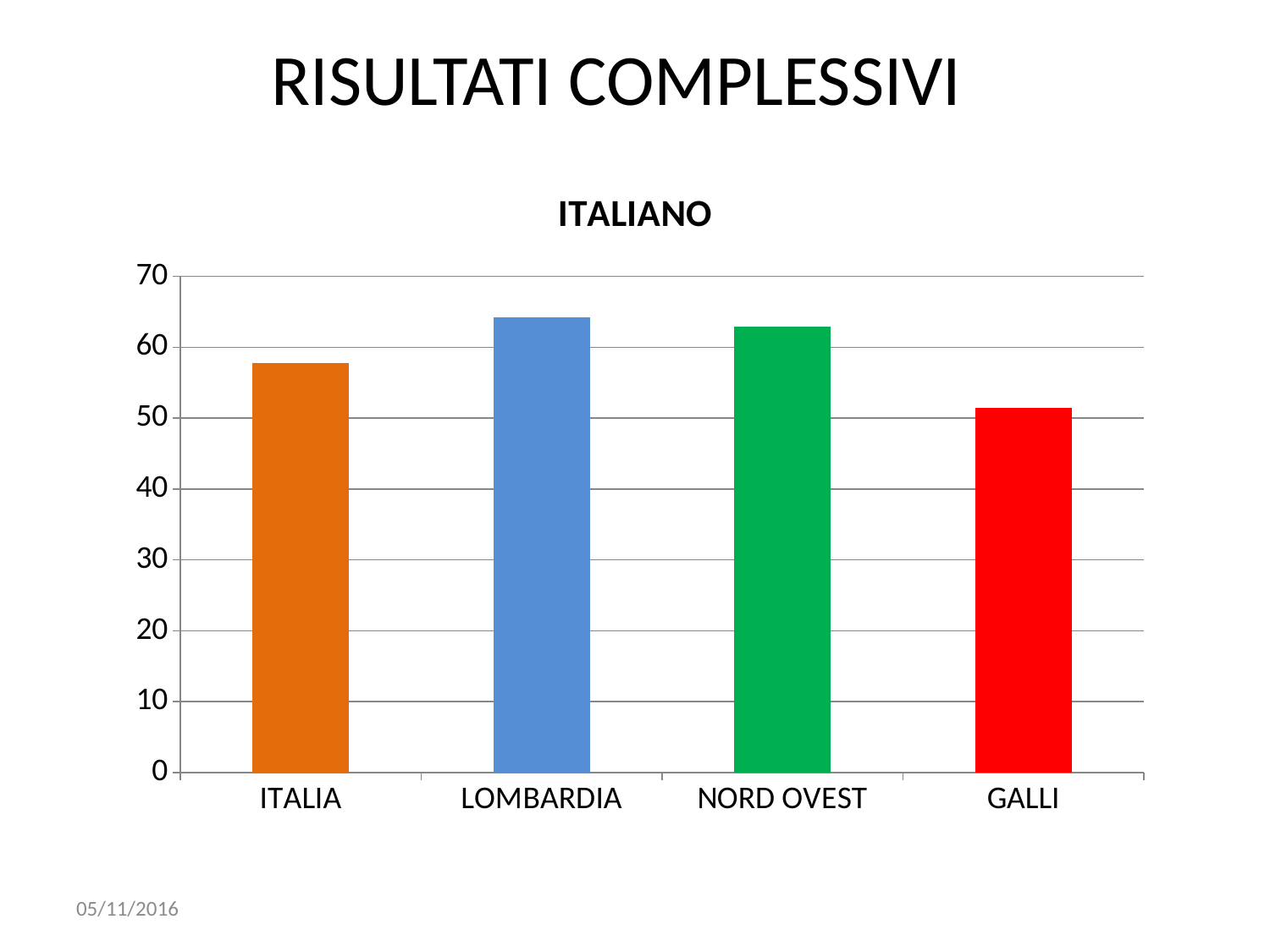

# RISULTATI COMPLESSIVI

### Chart: ITALIANO

| Category | ITALIANO  |
|---|---|
| ITALIA | 57.8 |
| LOMBARDIA | 64.2 |
| NORD OVEST | 62.9 |
| GALLI | 51.5 |
05/11/2016